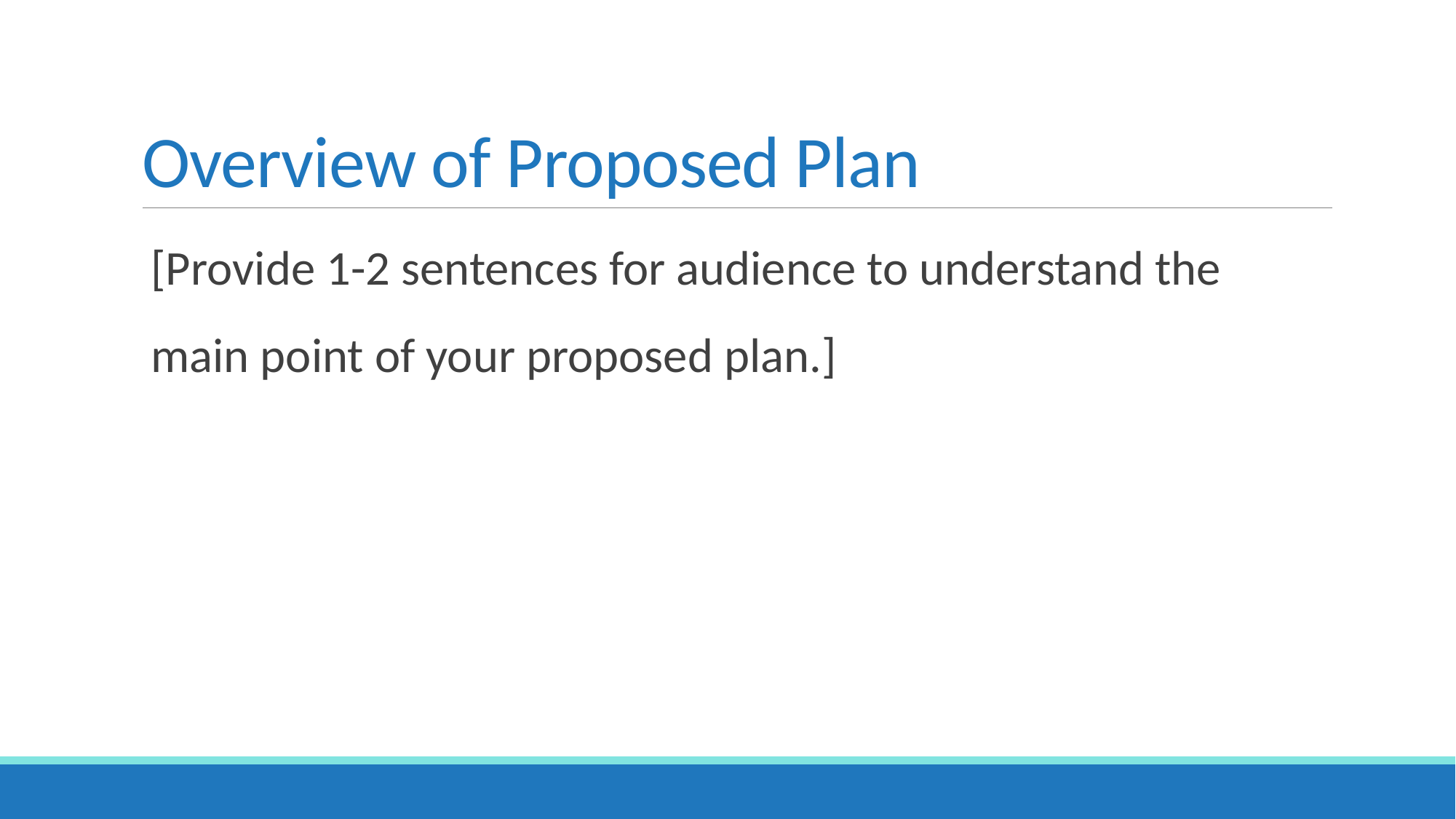

# Overview of Proposed Plan

[Provide 1-2 sentences for audience to understand the main point of your proposed plan.]